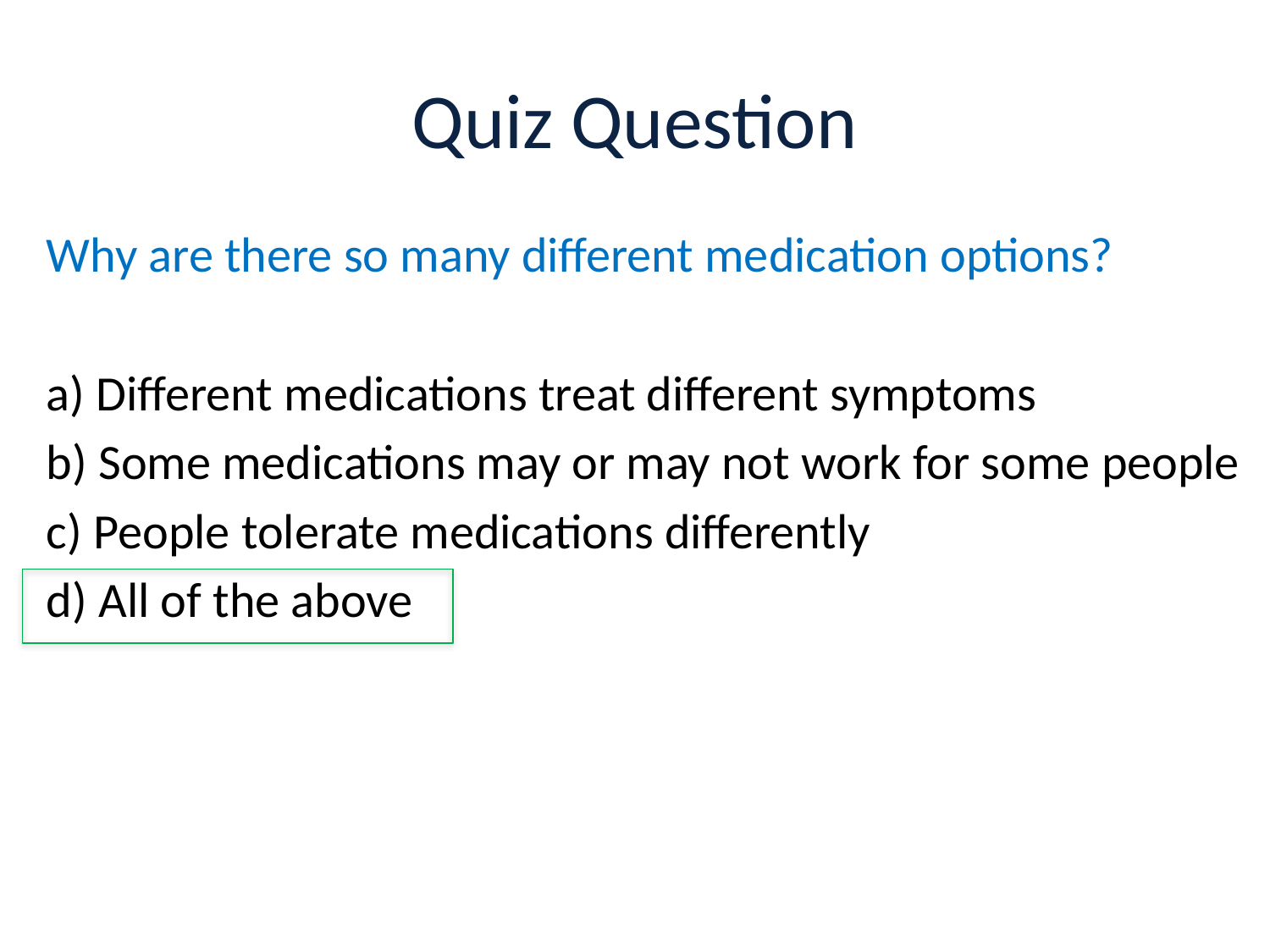

# Quiz Question
Why are there so many different medication options?

a) Different medications treat different symptoms
b) Some medications may or may not work for some people
c) People tolerate medications differently
d) All of the above